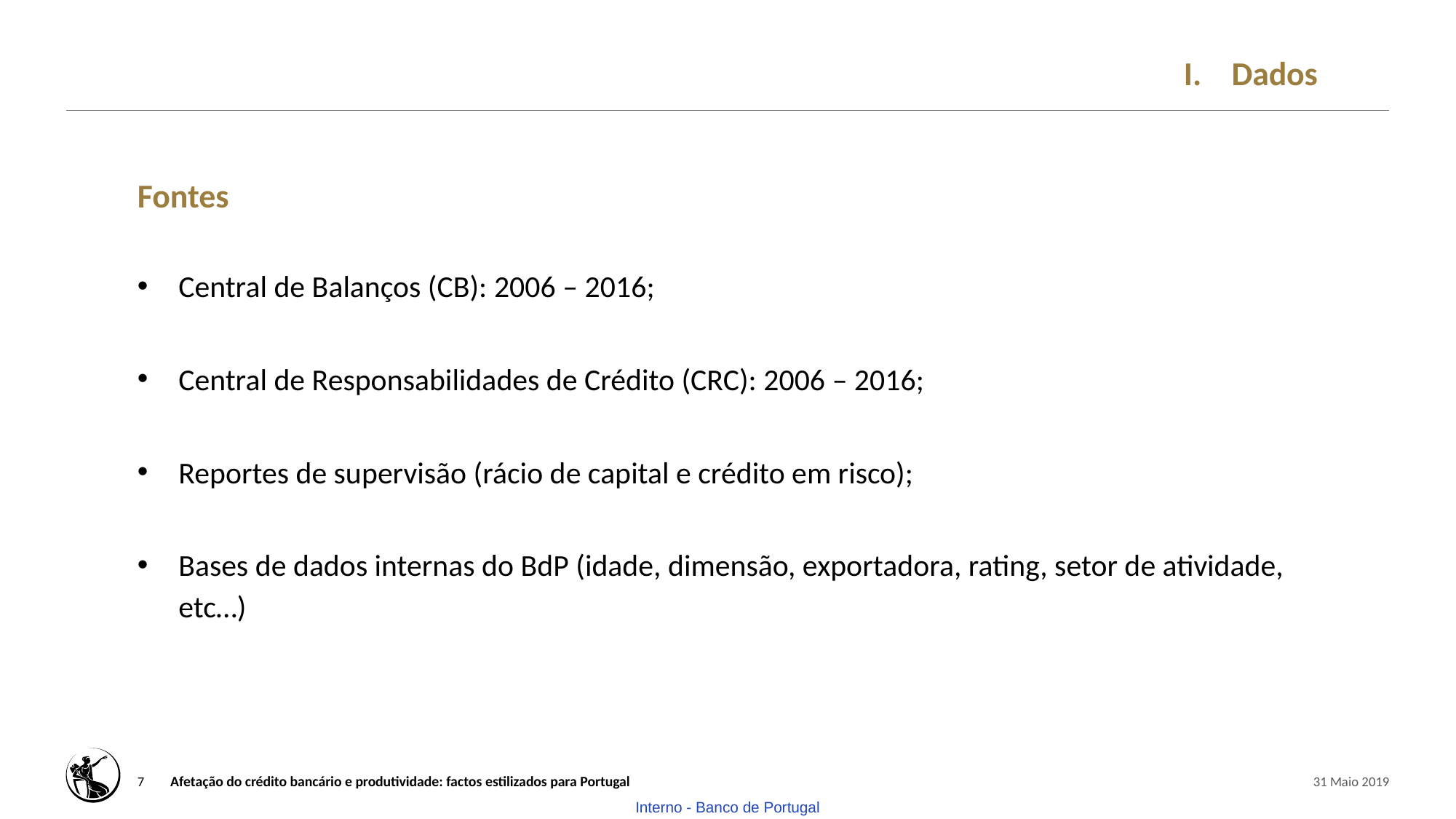

Dados
# Fontes
Central de Balanços (CB): 2006 – 2016;
Central de Responsabilidades de Crédito (CRC): 2006 – 2016;
Reportes de supervisão (rácio de capital e crédito em risco);
Bases de dados internas do BdP (idade, dimensão, exportadora, rating, setor de atividade, etc…)
7
Afetação do crédito bancário e produtividade: factos estilizados para Portugal
31 Maio 2019